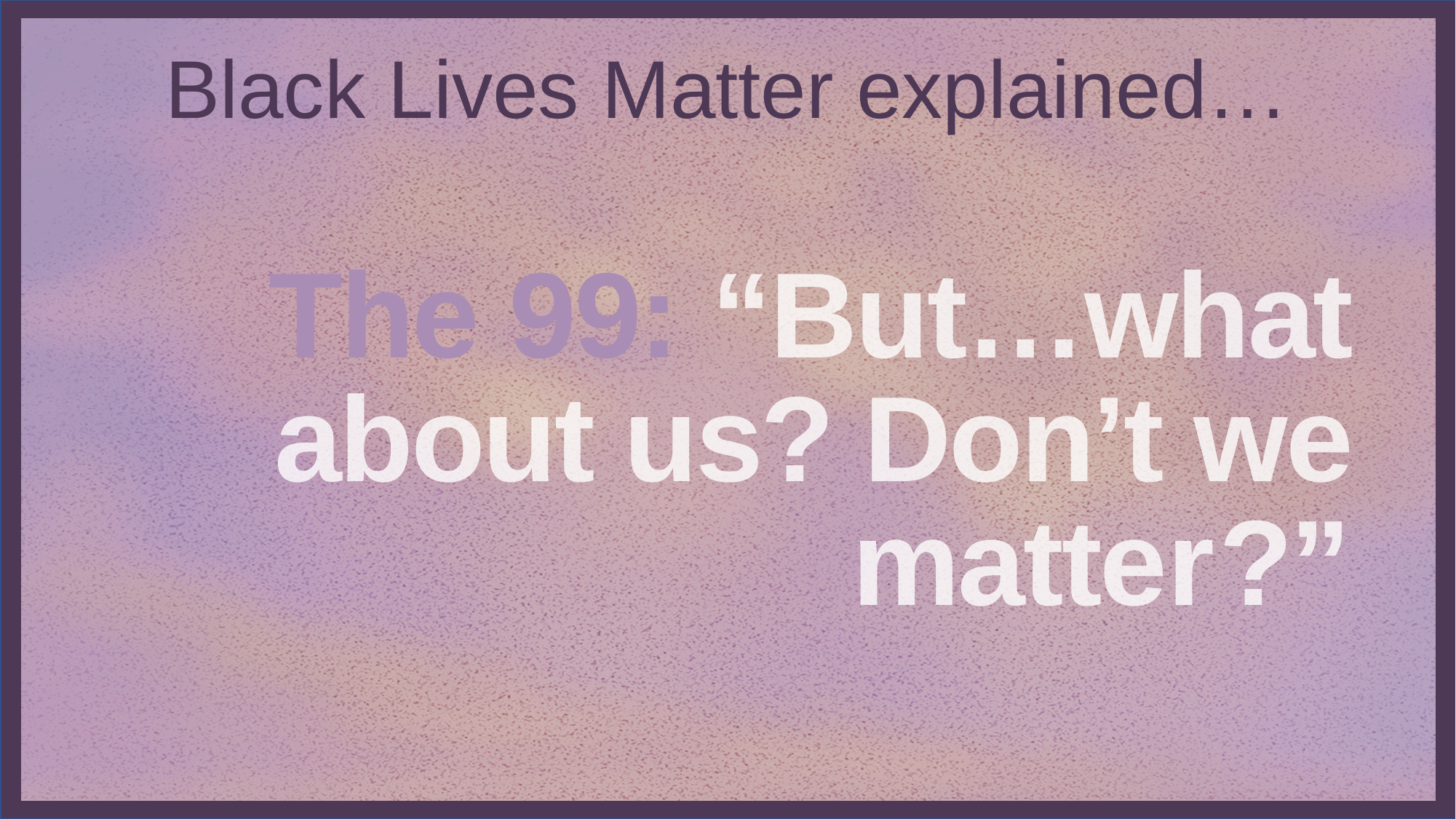

Black Lives Matter explained…
The 99: “But…what about us? Don’t we matter?”